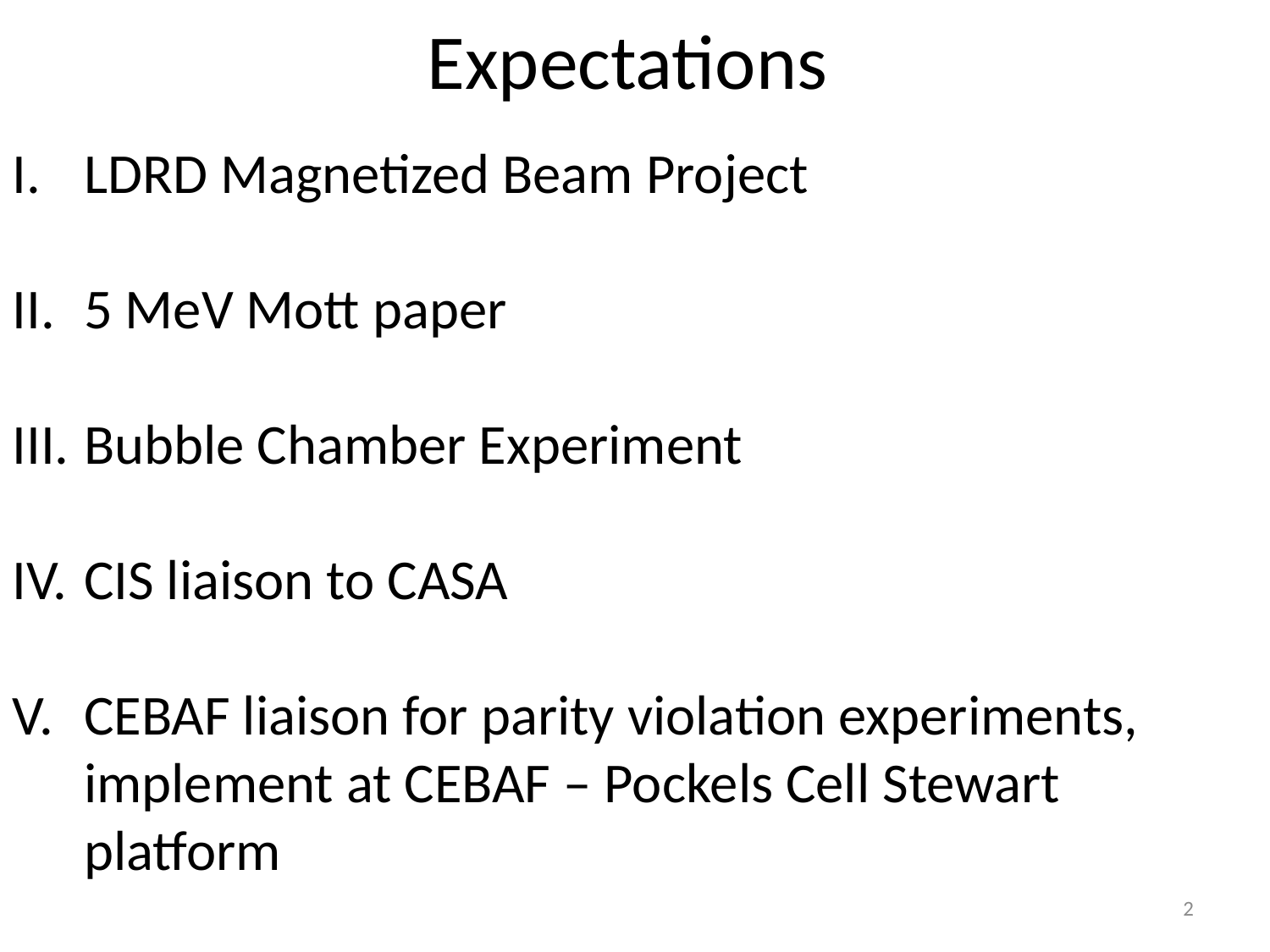

# Expectations
LDRD Magnetized Beam Project

5 MeV Mott paper

Bubble Chamber Experiment

CIS liaison to CASA

CEBAF liaison for parity violation experiments, implement at CEBAF – Pockels Cell Stewart platform
2